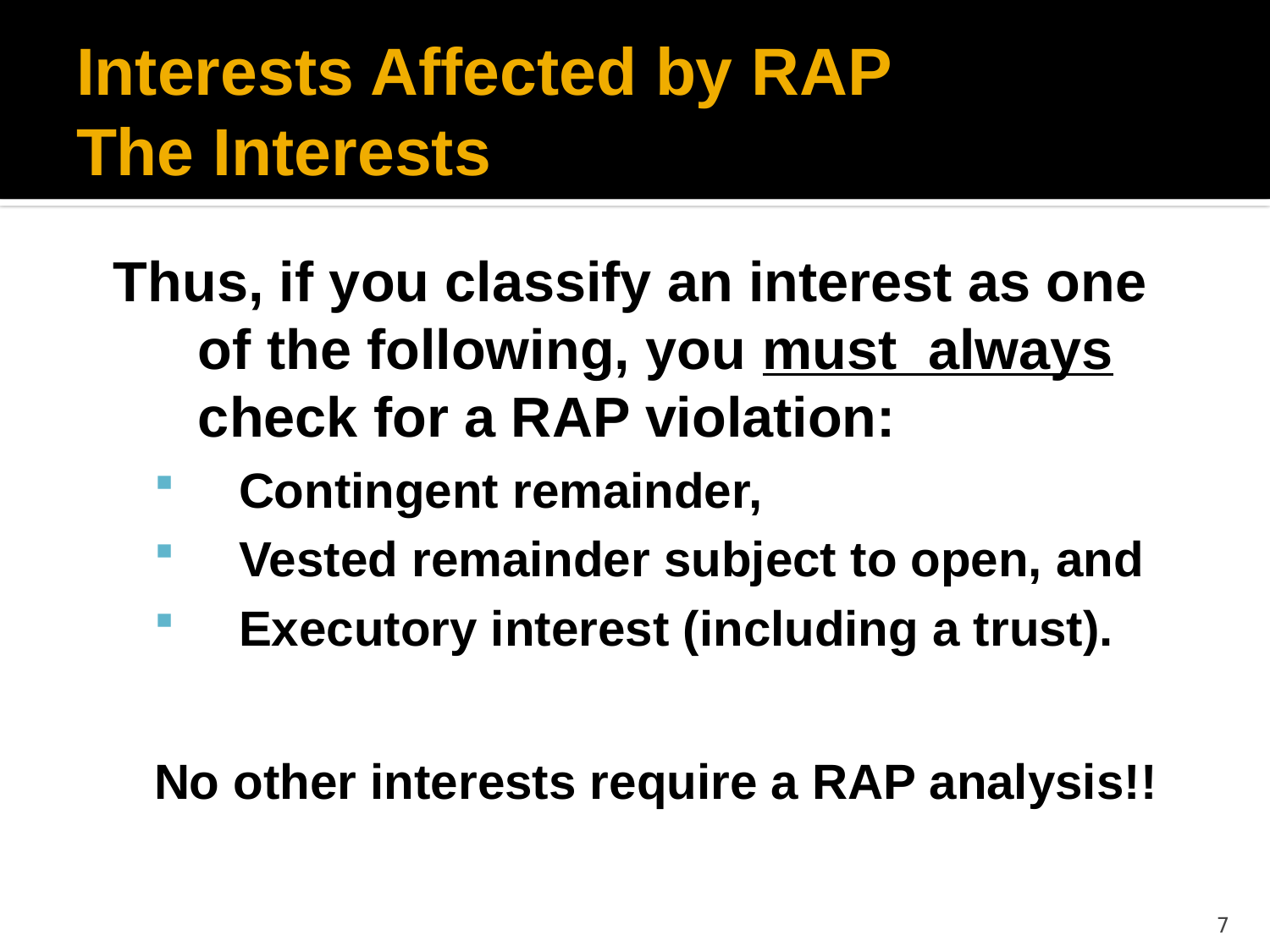

# Interests Affected by RAP The Interests
Thus, if you classify an interest as one of the following, you must  always check for a RAP violation:
Contingent remainder,
Vested remainder subject to open, and
Executory interest (including a trust).

No other interests require a RAP analysis!!

7